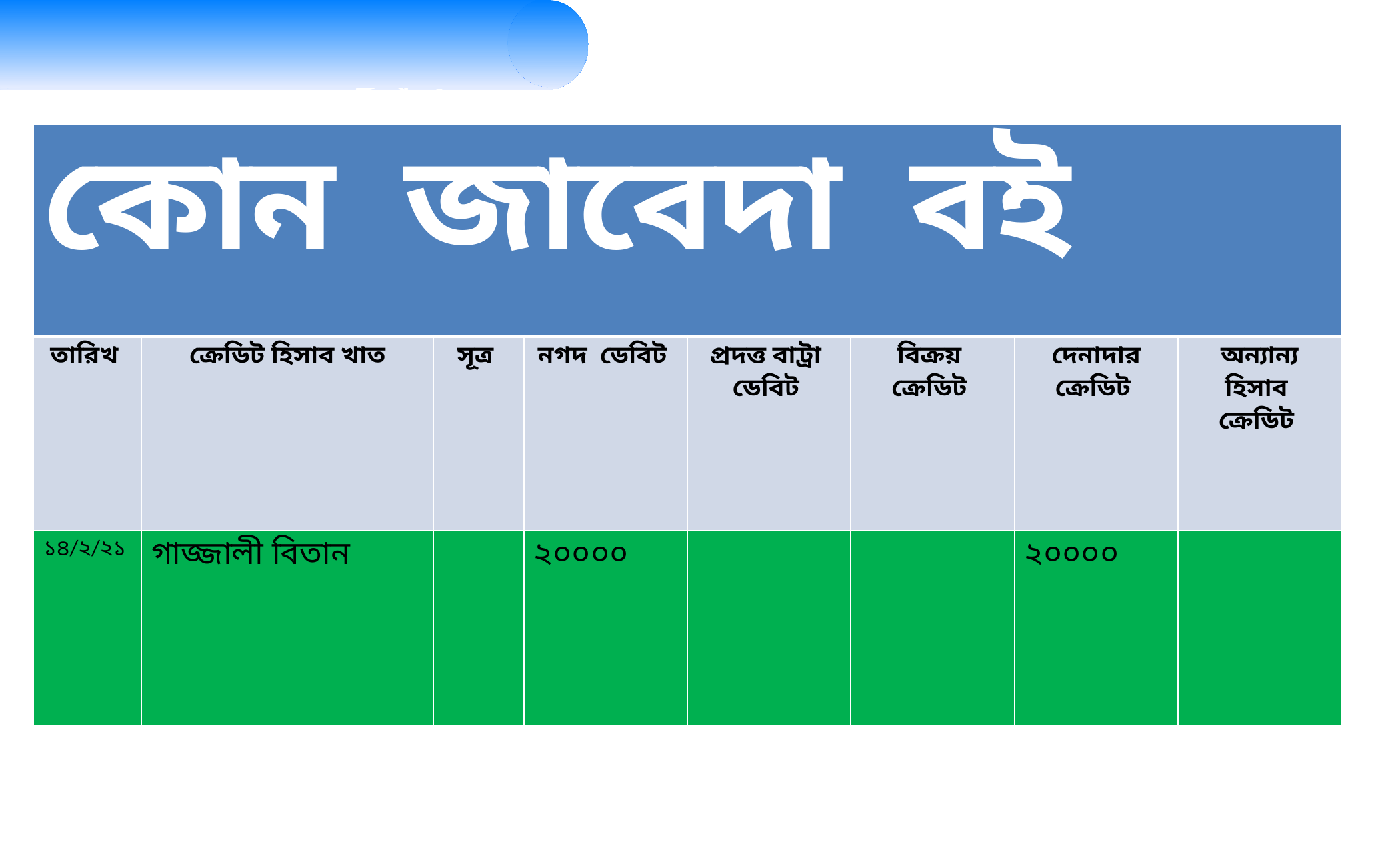

কোন জাবেদা  বইয়ের ছক?
ছকটি ভাল করে লক্ষ্য কর
| কোন জাবেদা বই |  |  |  |  |  |  |  |
| --- | --- | --- | --- | --- | --- | --- | --- |
| তারিখ | ক্রেডিট হিসাব খাত | সূত্র | নগদ ডেবিট | প্রদত্ত বাট্রা ডেবিট | বিক্রয় ক্রেডিট | দেনাদার ক্রেডিট | অন্যান্য হিসাব ক্রেডিট |
| ১৪/২/২১ | গাজ্জালী বিতান |  | ২০০০০ |  |  | ২০০০০ |  |